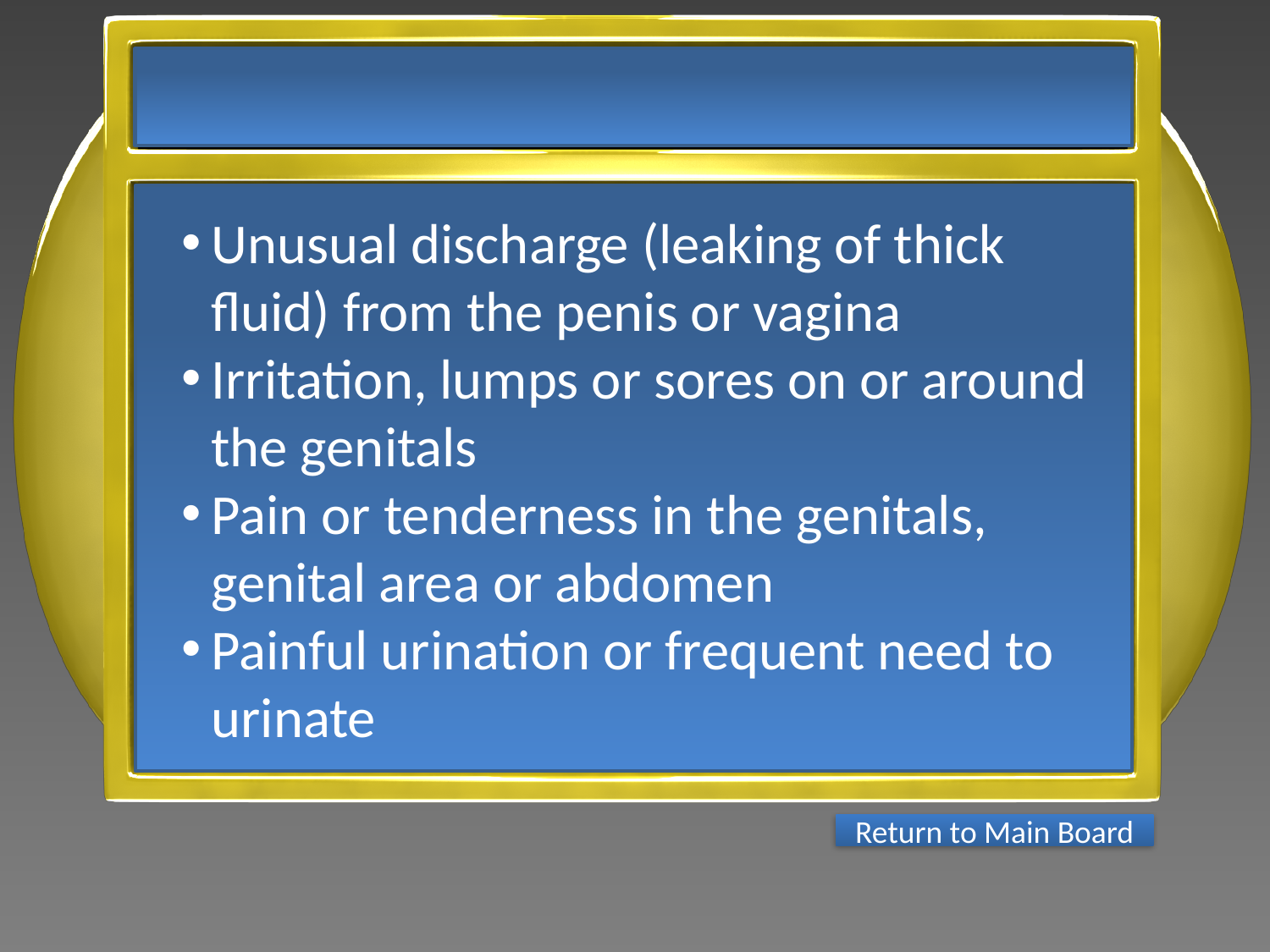

Unusual discharge (leaking of thick fluid) from the penis or vagina
Irritation, lumps or sores on or around the genitals
Pain or tenderness in the genitals, genital area or abdomen
Painful urination or frequent need to urinate
Return to Main Board